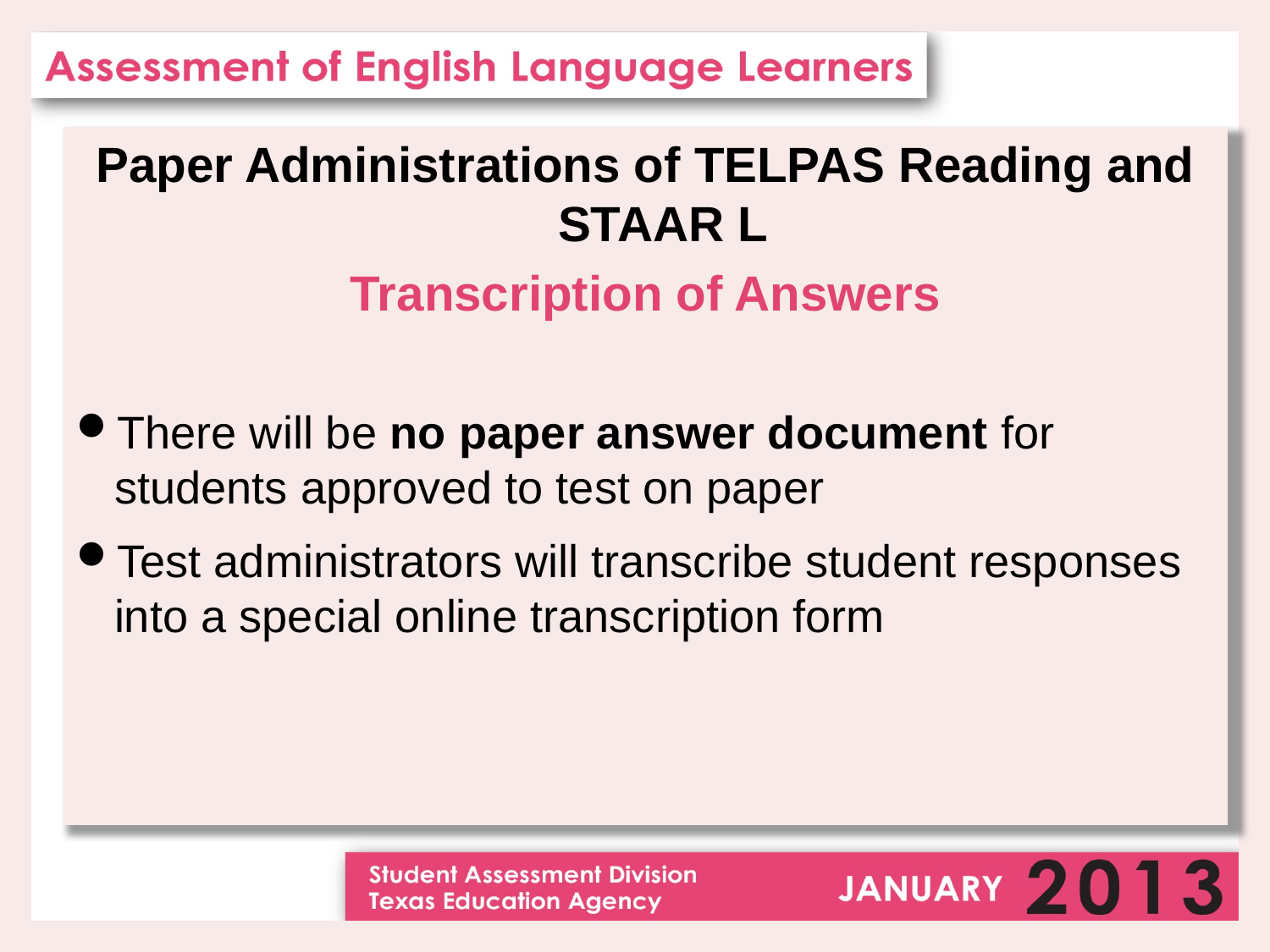

Paper Administrations of TELPAS Reading and STAAR L
Transcription of Answers

There will be no paper answer document for students approved to test on paper
Test administrators will transcribe student responses into a special online transcription form